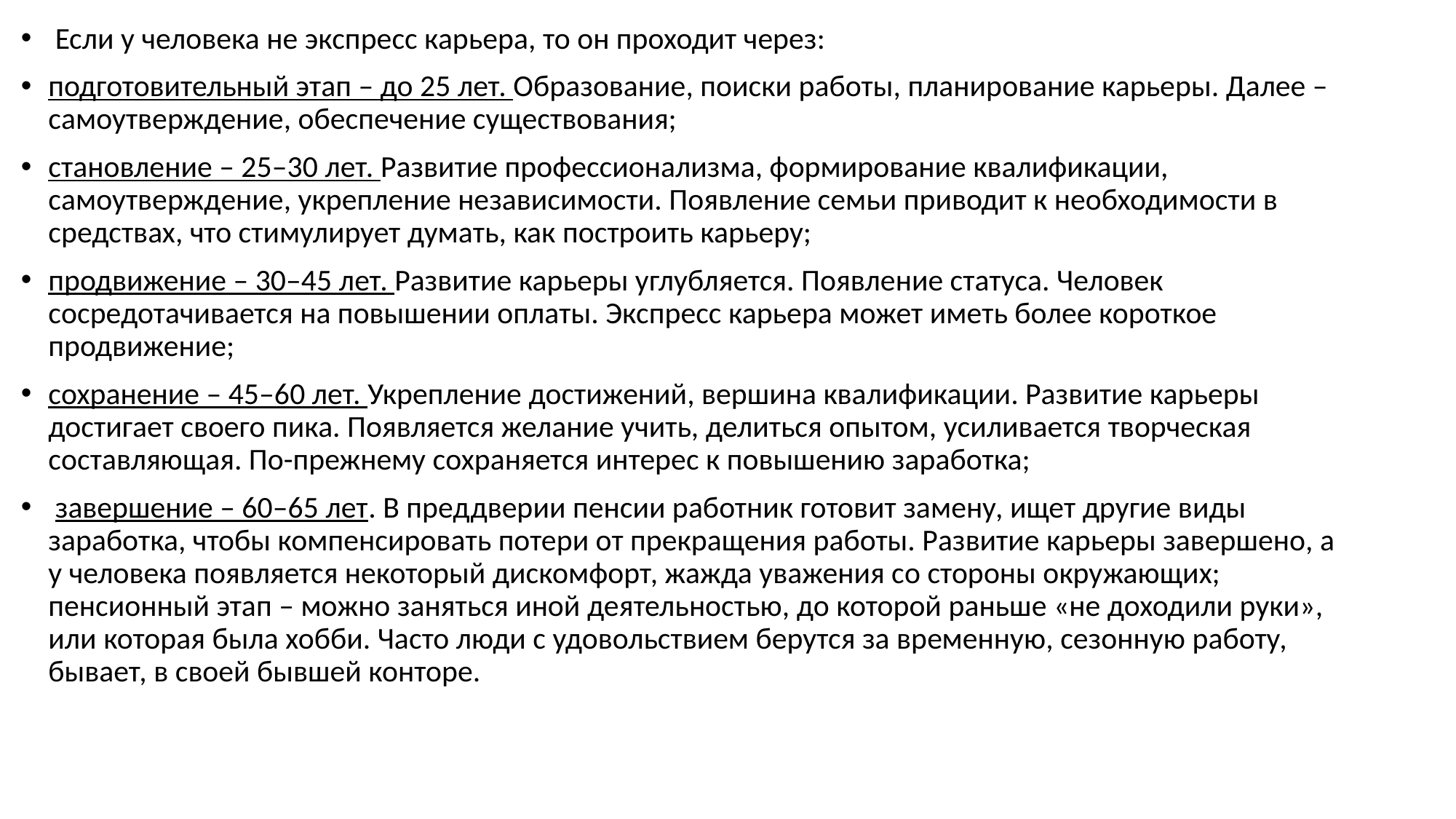

Если у человека не экспресс карьера, то он проходит через:
подготовительный этап – до 25 лет. Образование, поиски работы, планирование карьеры. Далее – самоутверждение, обеспечение существования;
становление – 25–30 лет. Развитие профессионализма, формирование квалификации, самоутверждение, укрепление независимости. Появление семьи приводит к необходимости в средствах, что стимулирует думать, как построить карьеру;
продвижение – 30–45 лет. Развитие карьеры углубляется. Появление статуса. Человек сосредотачивается на повышении оплаты. Экспресс карьера может иметь более короткое продвижение;
сохранение – 45–60 лет. Укрепление достижений, вершина квалификации. Развитие карьеры достигает своего пика. Появляется желание учить, делиться опытом, усиливается творческая составляющая. По-прежнему сохраняется интерес к повышению заработка;
 завершение – 60–65 лет. В преддверии пенсии работник готовит замену, ищет другие виды заработка, чтобы компенсировать потери от прекращения работы. Развитие карьеры завершено, а у человека появляется некоторый дискомфорт, жажда уважения со стороны окружающих; пенсионный этап – можно заняться иной деятельностью, до которой раньше «не доходили руки», или которая была хобби. Часто люди с удовольствием берутся за временную, сезонную работу, бывает, в своей бывшей конторе.